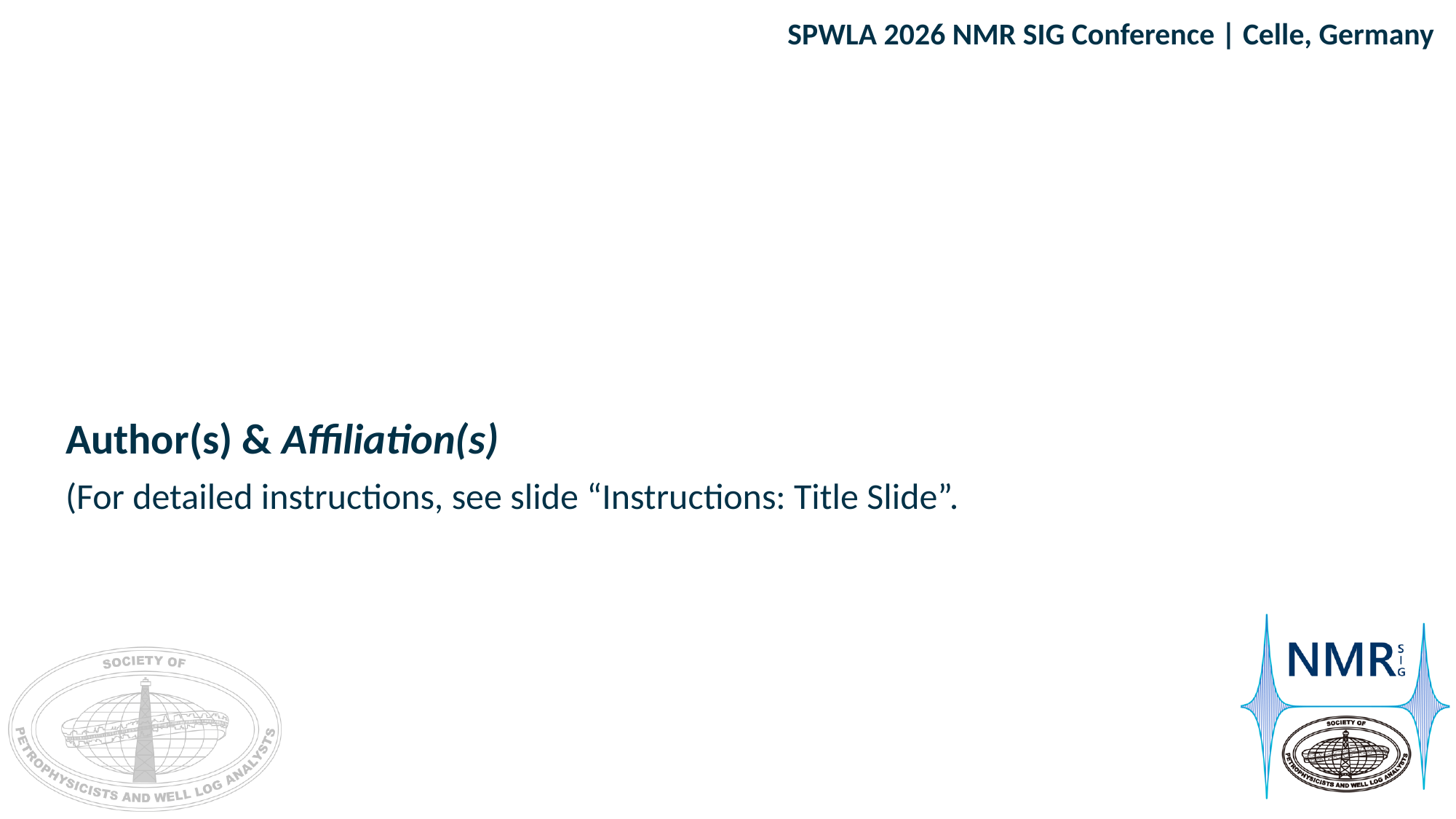

SPWLA 2026 NMR SIG Conference | Celle, Germany
#
Author(s) & Affiliation(s)
(For detailed instructions, see slide “Instructions: Title Slide”.